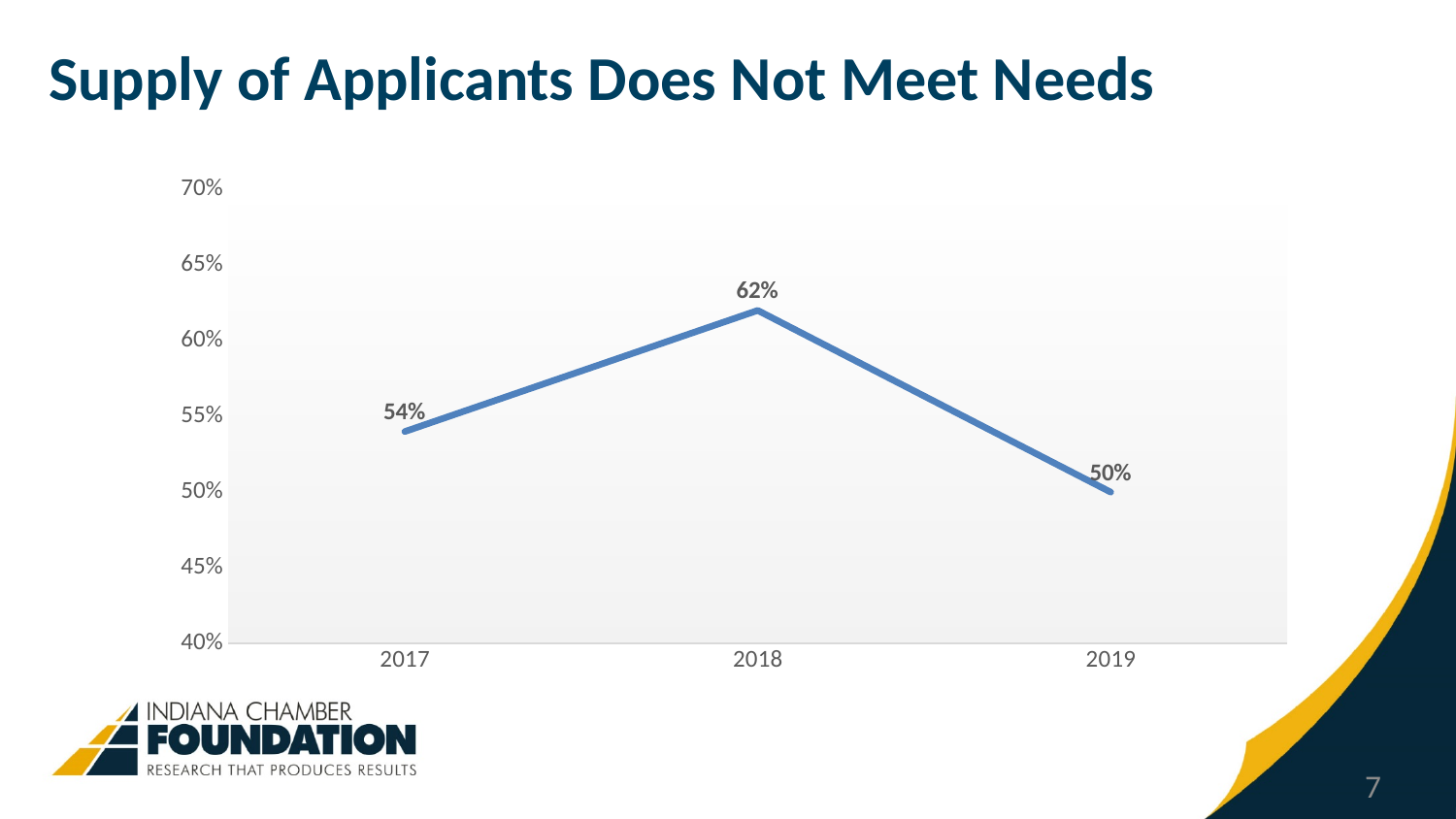

Supply of Applicants Does Not Meet Needs

### Chart

| Category | Series 1 |
|---|---|
| 2017 | 0.54 |
| 2018 | 0.62 |
| 2019 | 0.5 |